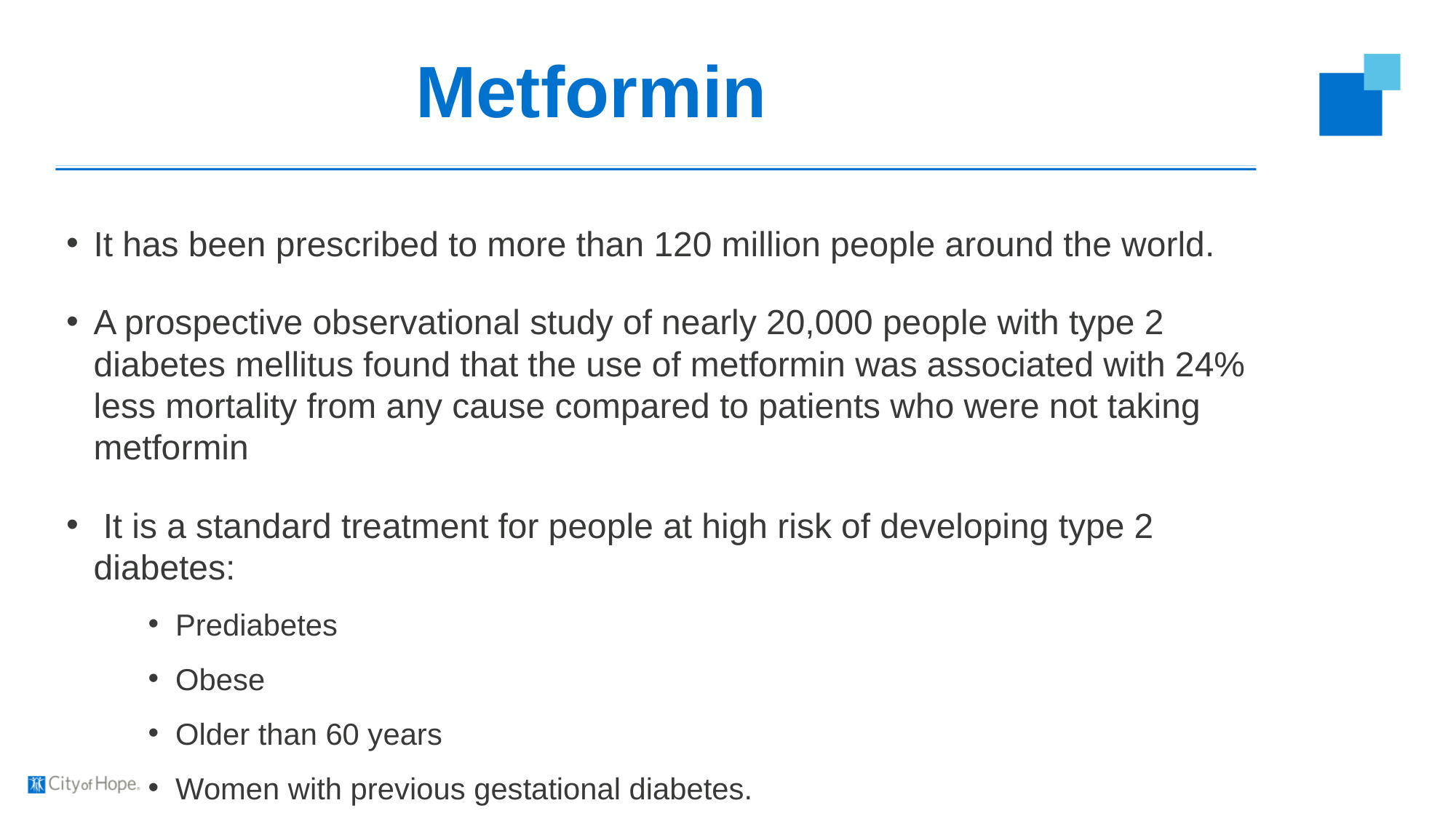

# Metformin
It has been prescribed to more than 120 million people around the world.
A prospective observational study of nearly 20,000 people with type 2 diabetes mellitus found that the use of metformin was associated with 24% less mortality from any cause compared to patients who were not taking metformin
 It is a standard treatment for people at high risk of developing type 2 diabetes:
Prediabetes
Obese
Older than 60 years
Women with previous gestational diabetes.